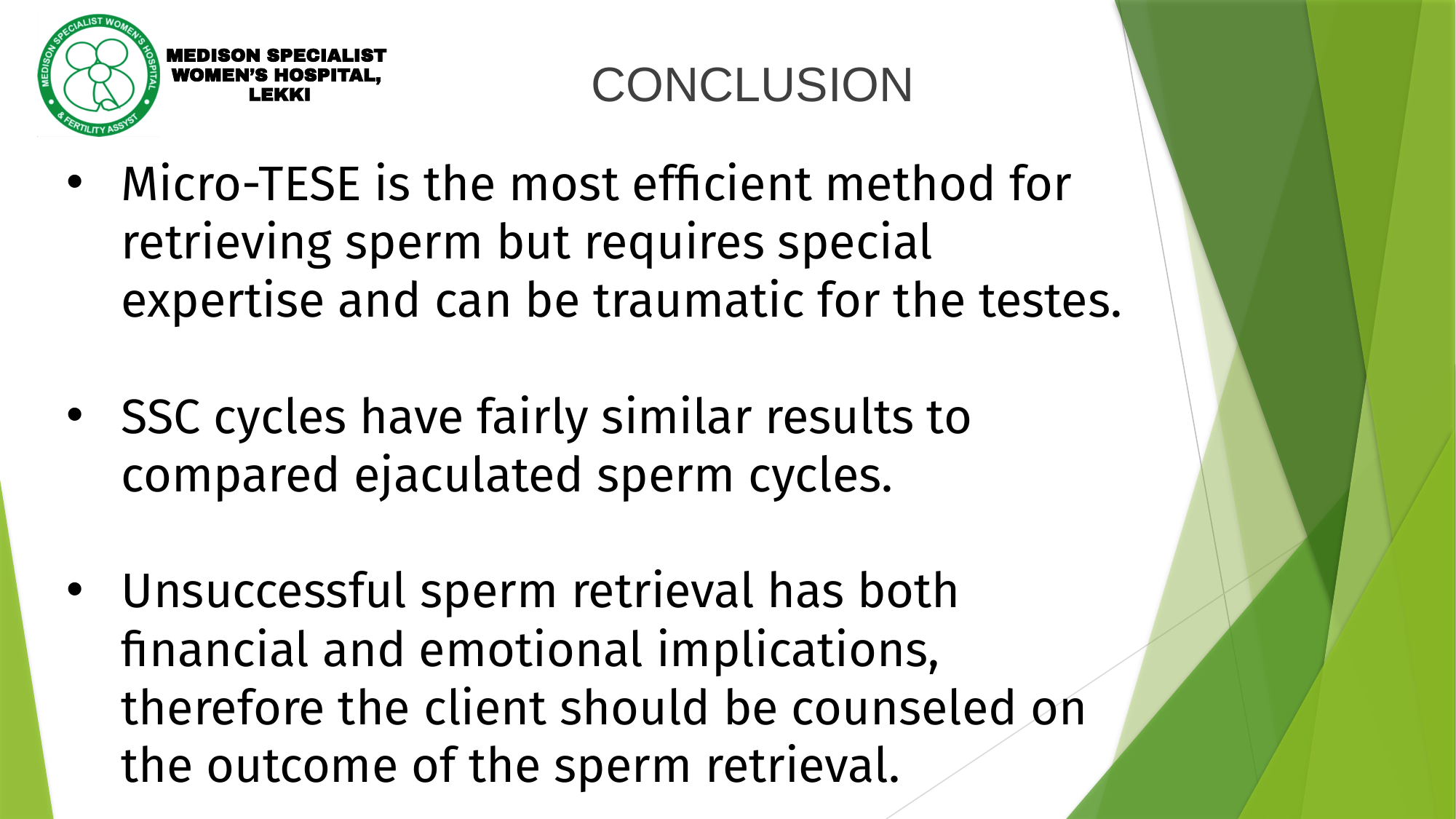

CONCLUSION
Micro-TESE is the most efficient method for retrieving sperm but requires special expertise and can be traumatic for the testes.

SSC cycles have fairly similar results to compared ejaculated sperm cycles.

Unsuccessful sperm retrieval has both financial and emotional implications, therefore the client should be counseled on the outcome of the sperm retrieval.